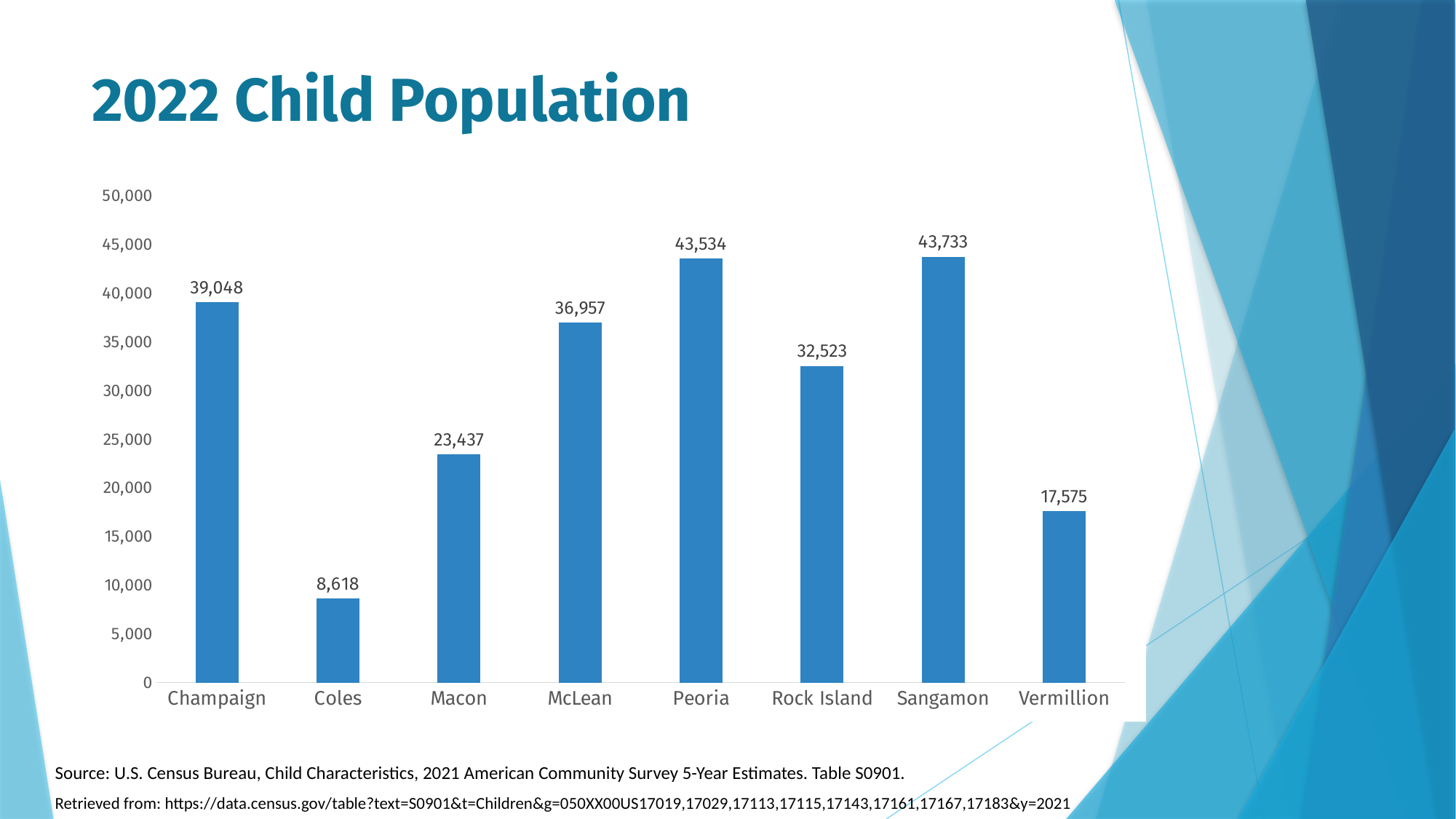

# 2022 Child Population

### Chart

| Category |  |
|---|---|
| Champaign | 39048.0 |
| Coles | 8618.0 |
| Macon | 23437.0 |
| McLean | 36957.0 |
| Peoria | 43534.0 |
| Rock Island | 32523.0 |
| Sangamon | 43733.0 |
| Vermillion | 17575.0 |
Source: U.S. Census Bureau, Child Characteristics, 2021 American Community Survey 5-Year Estimates. Table S0901.
Retrieved from: https://data.census.gov/table?text=S0901&t=Children&g=050XX00US17019,17029,17113,17115,17143,17161,17167,17183&y=2021